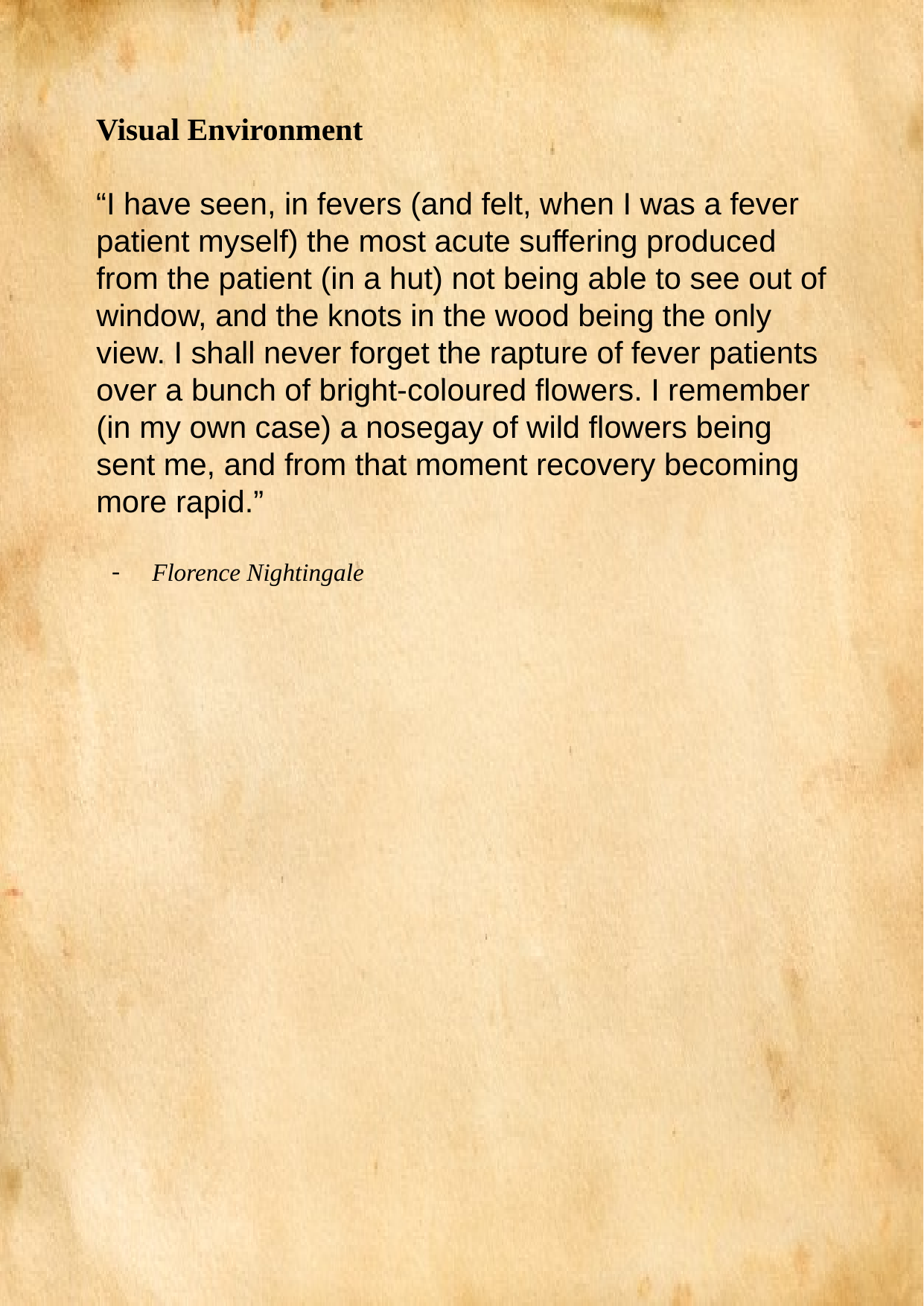

Visual Environment

“I have seen, in fevers (and felt, when I was a fever patient myself) the most acute suffering produced from the patient (in a hut) not being able to see out of window, and the knots in the wood being the only view. I shall never forget the rapture of fever patients over a bunch of bright-coloured flowers. I remember (in my own case) a nosegay of wild flowers being sent me, and from that moment recovery becoming more rapid.”

Florence Nightingale